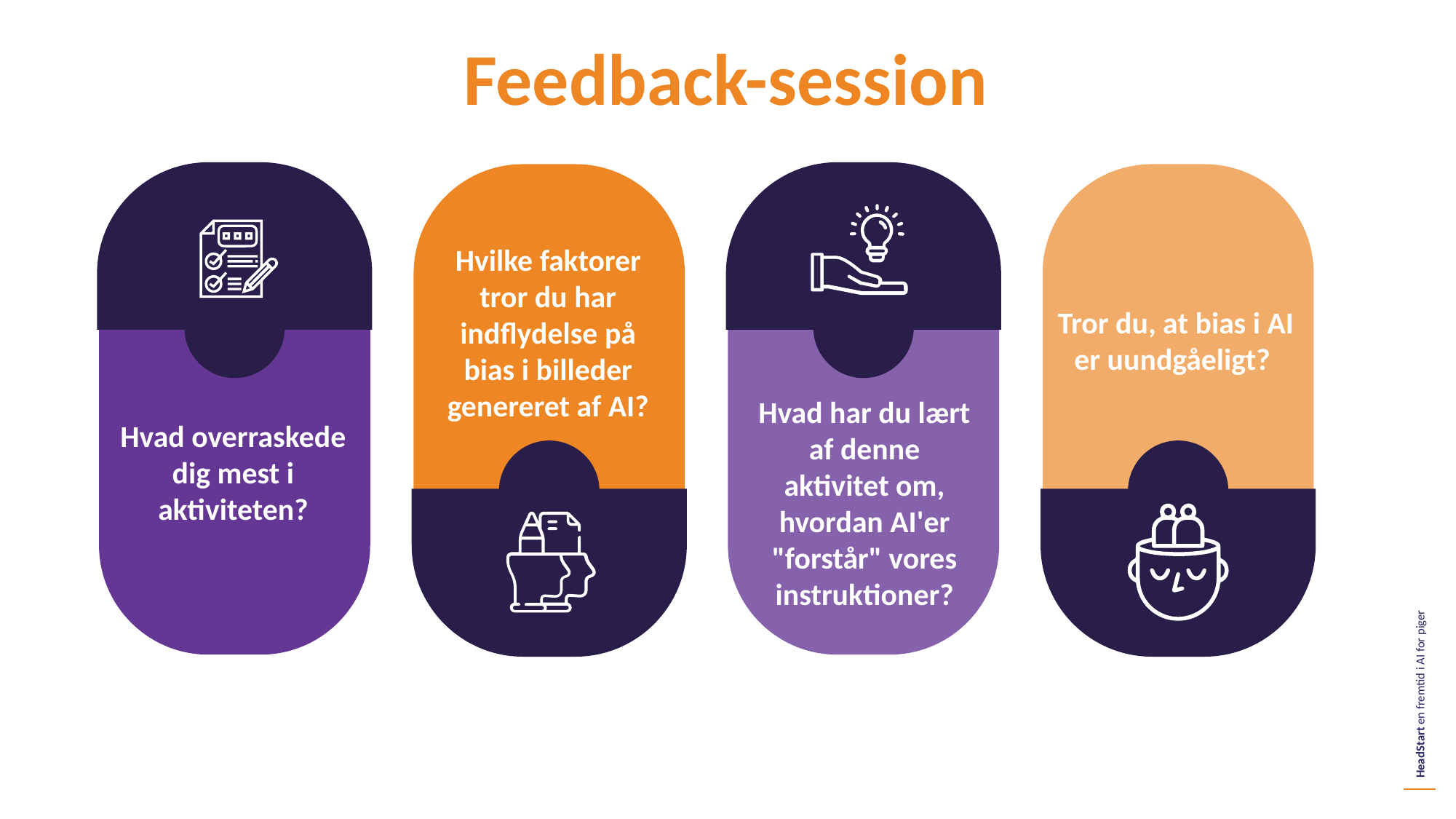

Feedback-session

Hvilke faktorer tror du har indflydelse på bias i billeder genereret af AI?
Tror du, at bias i AI er uundgåeligt?

Hvad har du lært af denne aktivitet om, hvordan AI'er "forstår" vores instruktioner?
Hvad overraskede dig mest i aktiviteten?